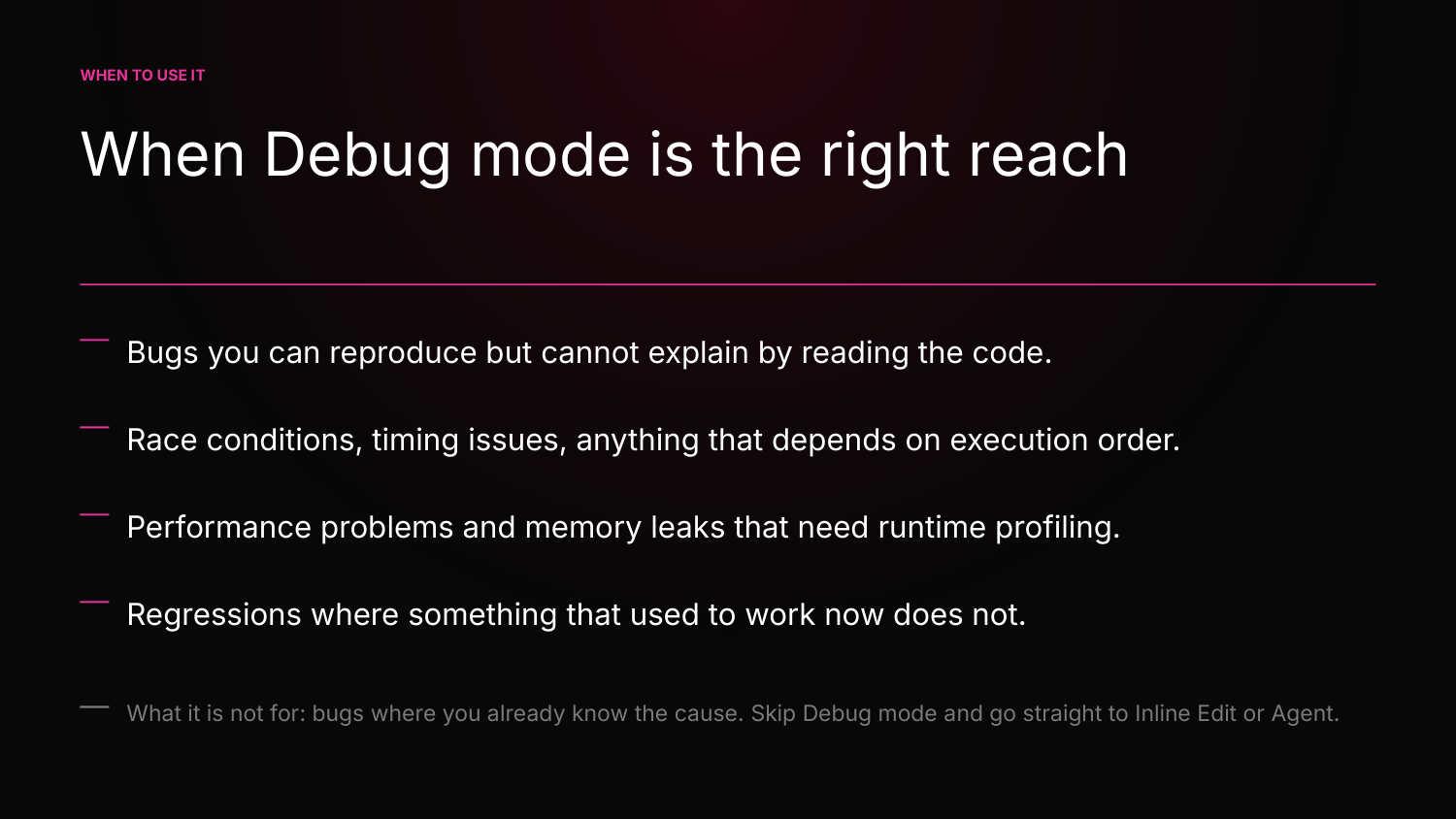

WHEN TO USE IT
When Debug mode is the right reach

Bugs you can reproduce but cannot explain by reading the code.

Race conditions, timing issues, anything that depends on execution order.

Performance problems and memory leaks that need runtime profiling.

Regressions where something that used to work now does not.

What it is not for: bugs where you already know the cause. Skip Debug mode and go straight to Inline Edit or Agent.